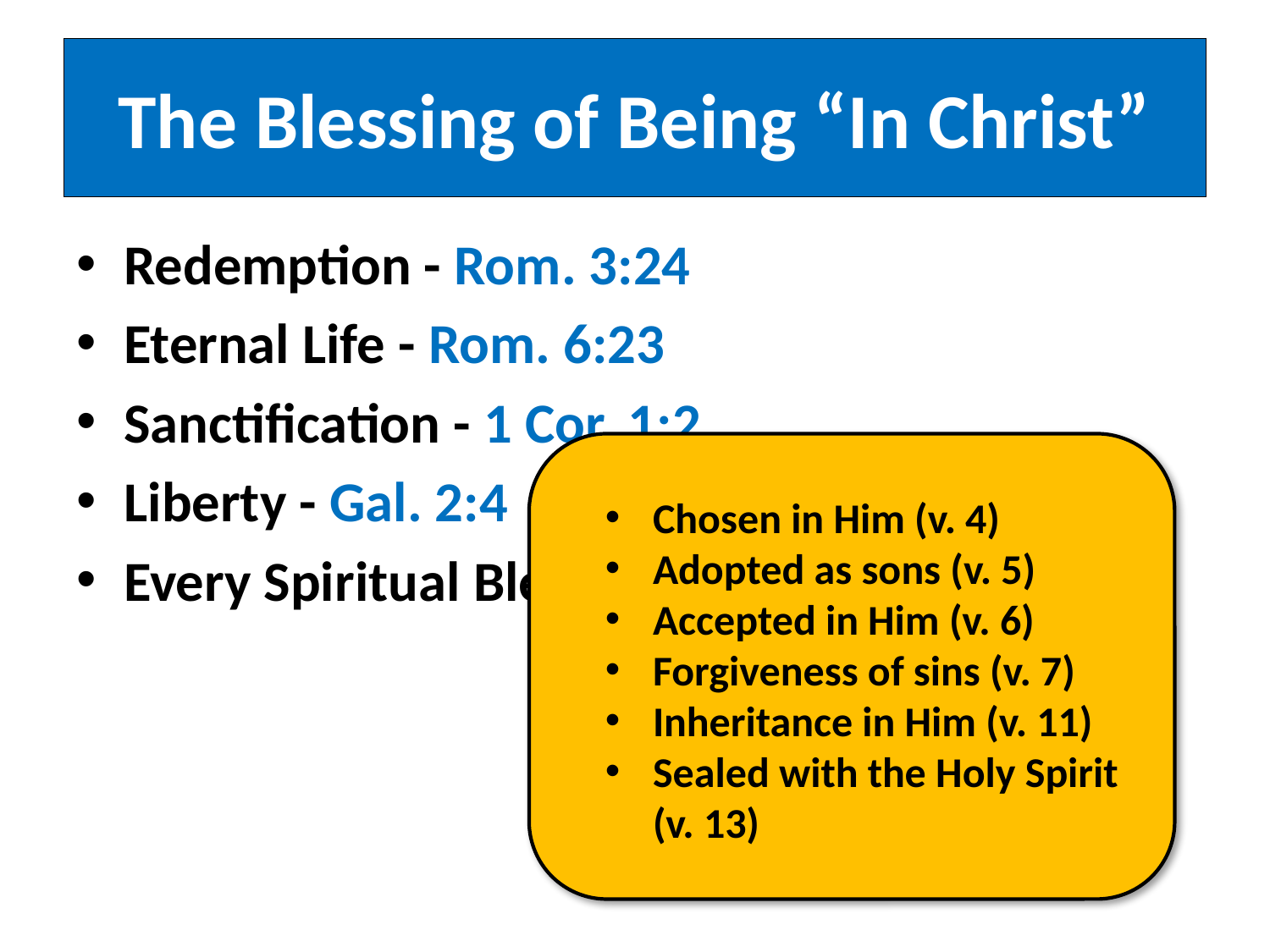

# The Blessing of Being “In Christ”
Redemption - Rom. 3:24
Eternal Life - Rom. 6:23
Sanctification - 1 Cor. 1:2
Liberty - Gal. 2:4
Every Spiritual Blessing - Eph. 1:3-14

Chosen in Him (v. 4)
Adopted as sons (v. 5)
Accepted in Him (v. 6)
Forgiveness of sins (v. 7)
Inheritance in Him (v. 11)
Sealed with the Holy Spirit (v. 13)